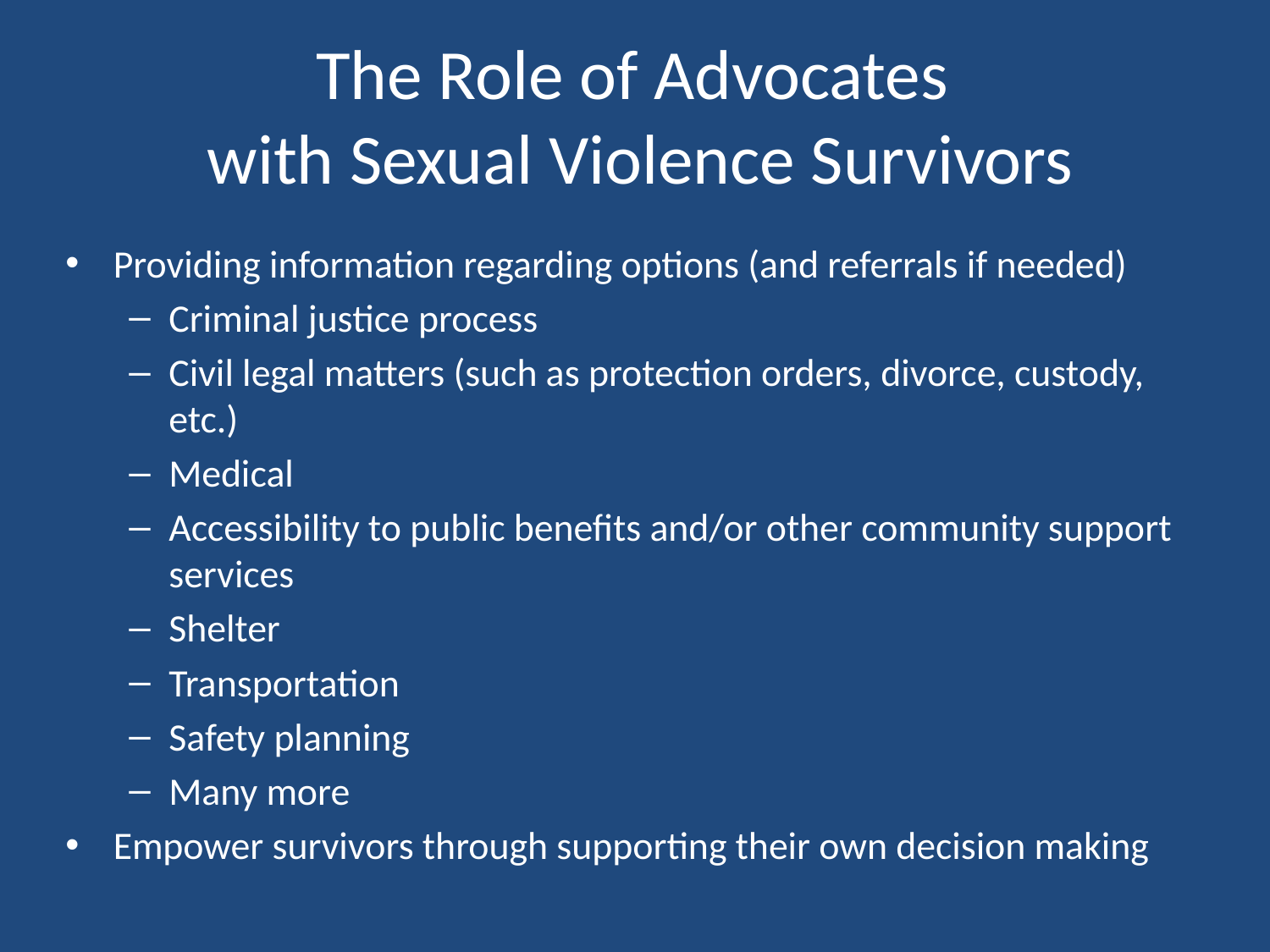

# The Role of Advocates with Sexual Violence Survivors
Providing information regarding options (and referrals if needed)
Criminal justice process
Civil legal matters (such as protection orders, divorce, custody, etc.)
Medical
Accessibility to public benefits and/or other community support services
Shelter
Transportation
Safety planning
Many more
Empower survivors through supporting their own decision making